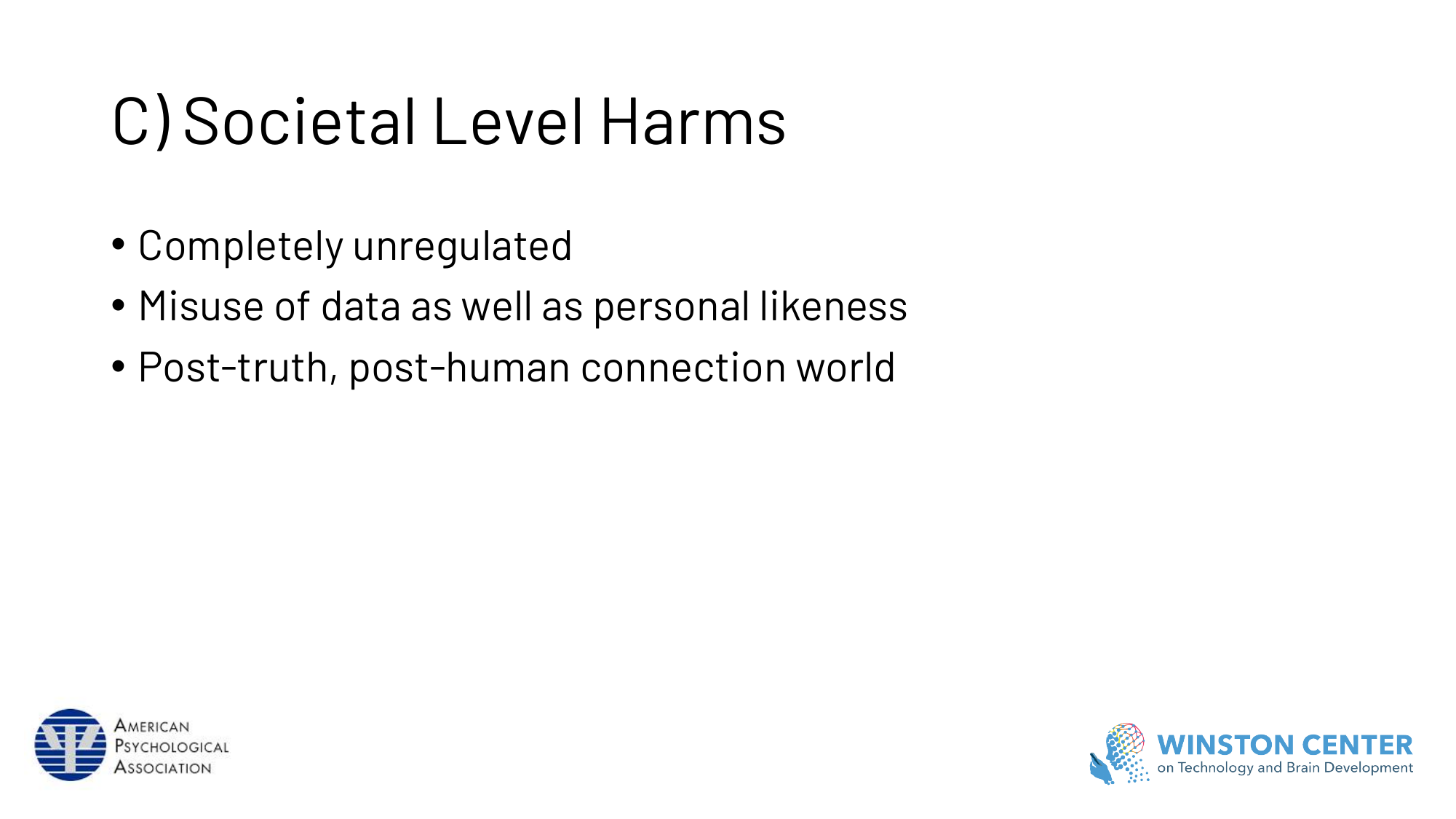

# C) Societal Level Harms
Completely unregulated
Misuse of data as well as personal likeness
Post-truth, post-human connection world